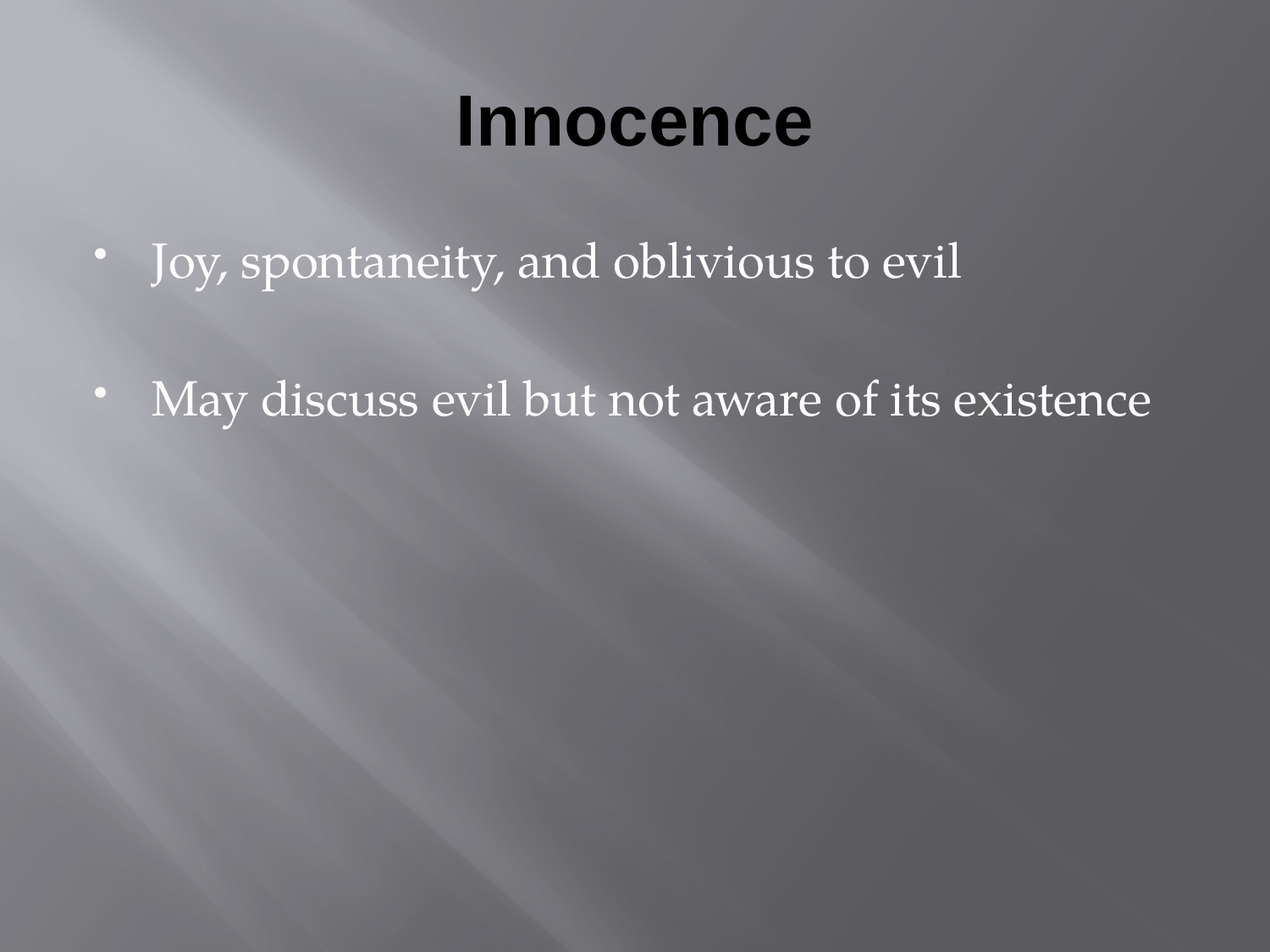

# Innocence
Joy, spontaneity, and oblivious to evil

May discuss evil but not aware of its existence